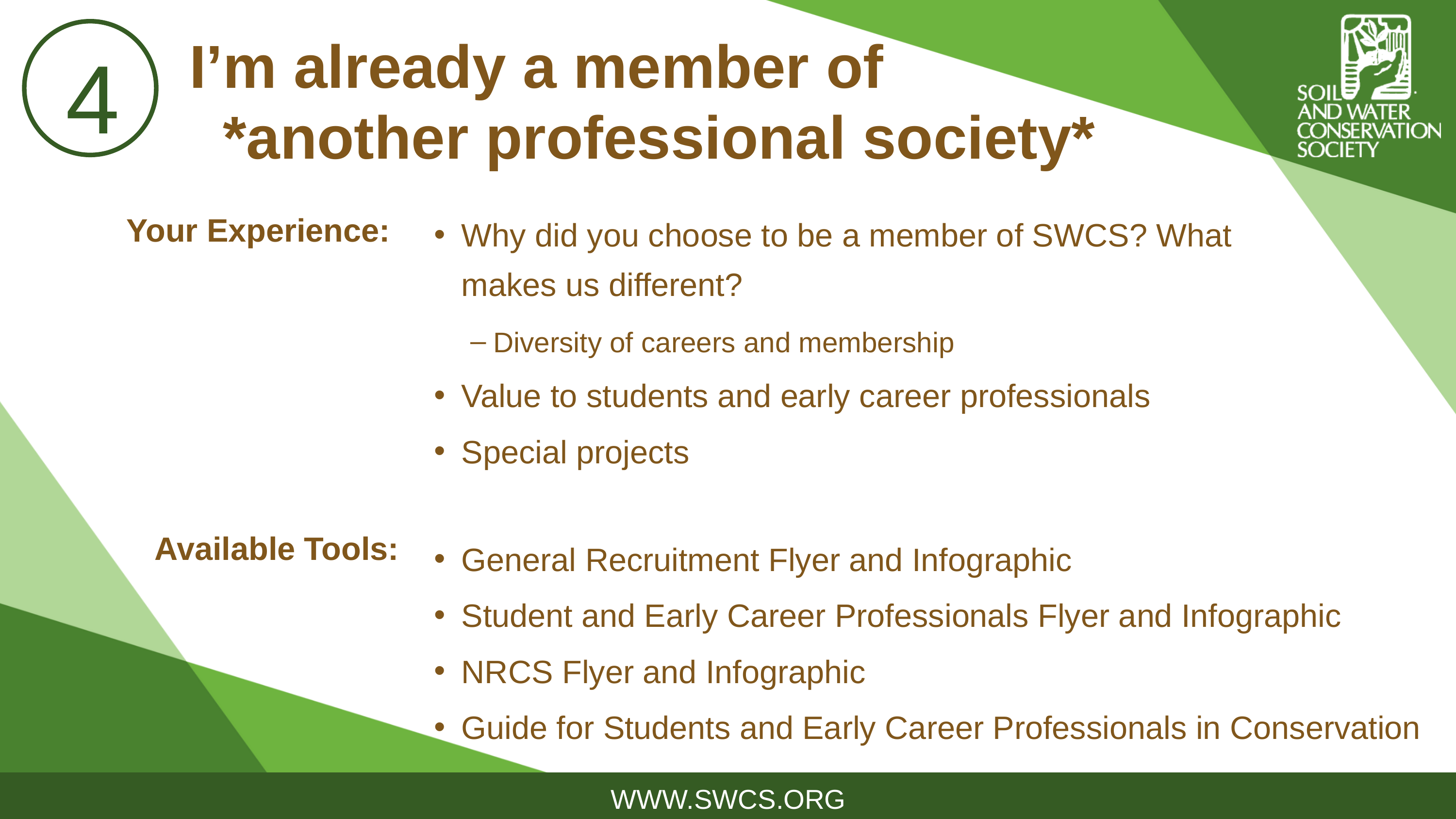

# I’m already a member of *another professional society*

4
Why did you choose to be a member of SWCS? What makes us different?
Diversity of careers and membership
Value to students and early career professionals
Special projects
Your Experience:

Available Tools:

General Recruitment Flyer and Infographic
Student and Early Career Professionals Flyer and Infographic
NRCS Flyer and Infographic
Guide for Students and Early Career Professionals in Conservation